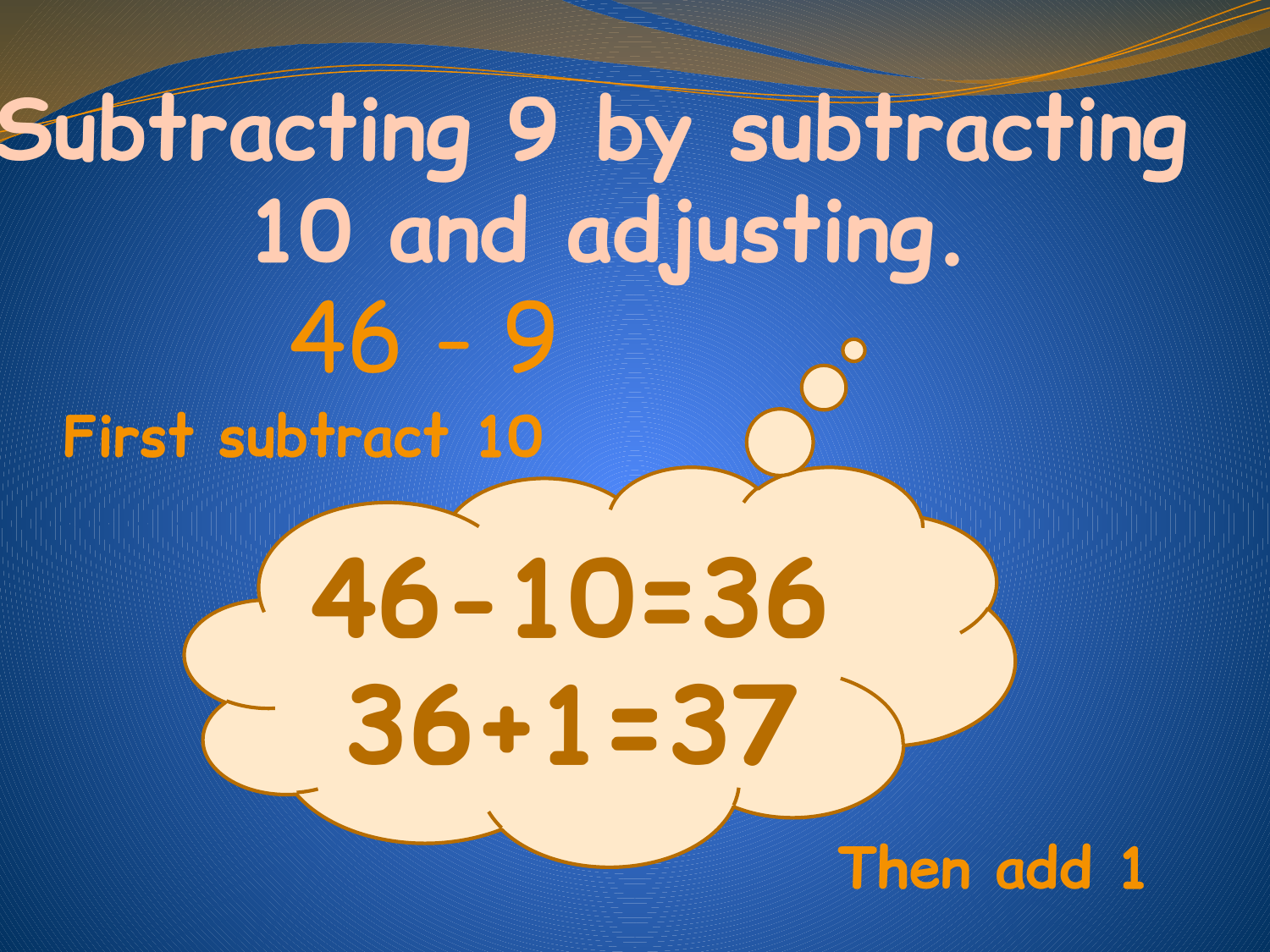

Subtracting 9 by subtracting
10 and adjusting.
46 - 9
First subtract 10
46-10=36
36+1=37
Then add 1